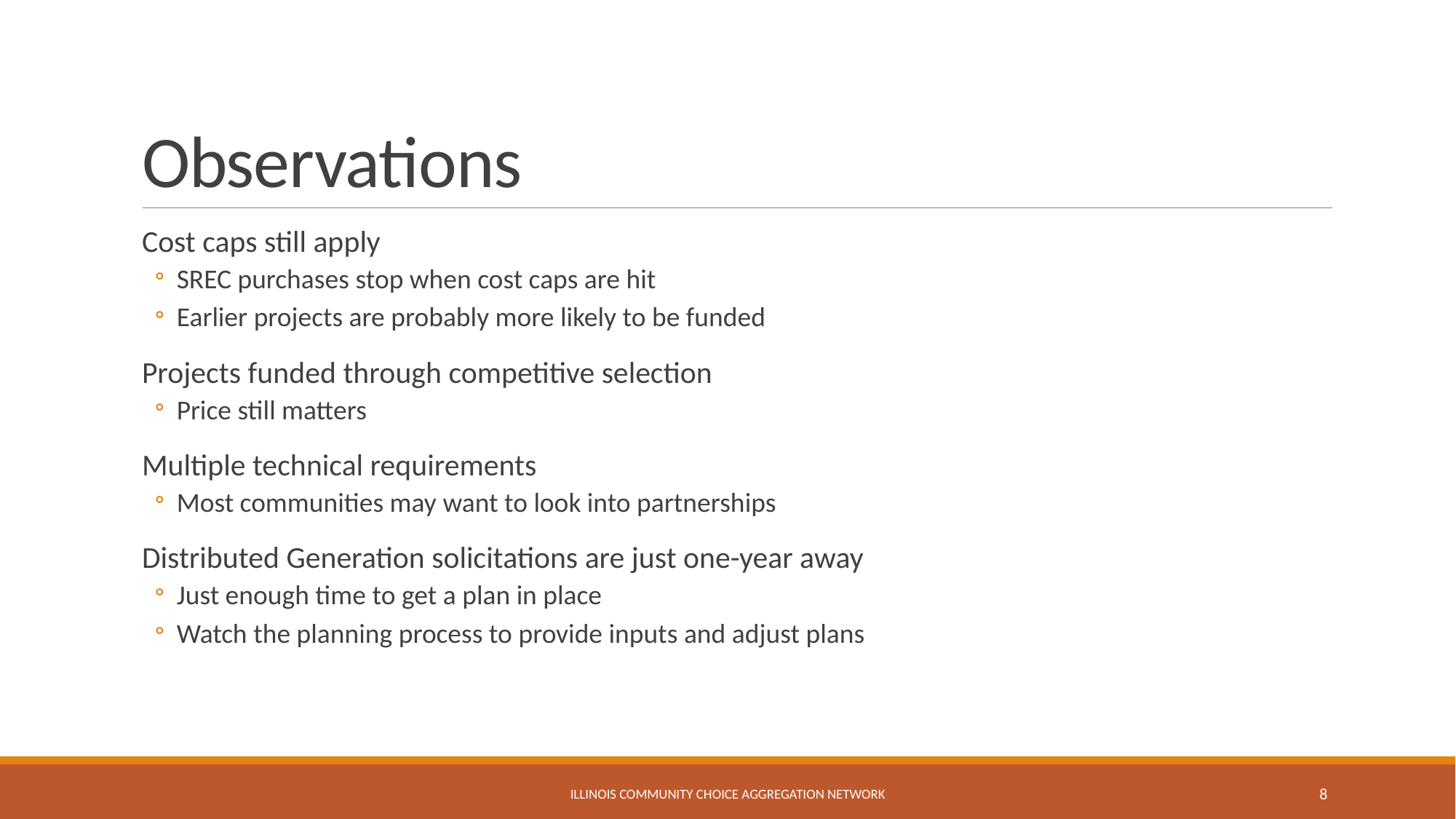

# Observations
Cost caps still apply
SREC purchases stop when cost caps are hit
Earlier projects are probably more likely to be funded
Projects funded through competitive selection
Price still matters
Multiple technical requirements
Most communities may want to look into partnerships
Distributed Generation solicitations are just one-year away
Just enough time to get a plan in place
Watch the planning process to provide inputs and adjust plans

Illinois community choice aggregation network
8